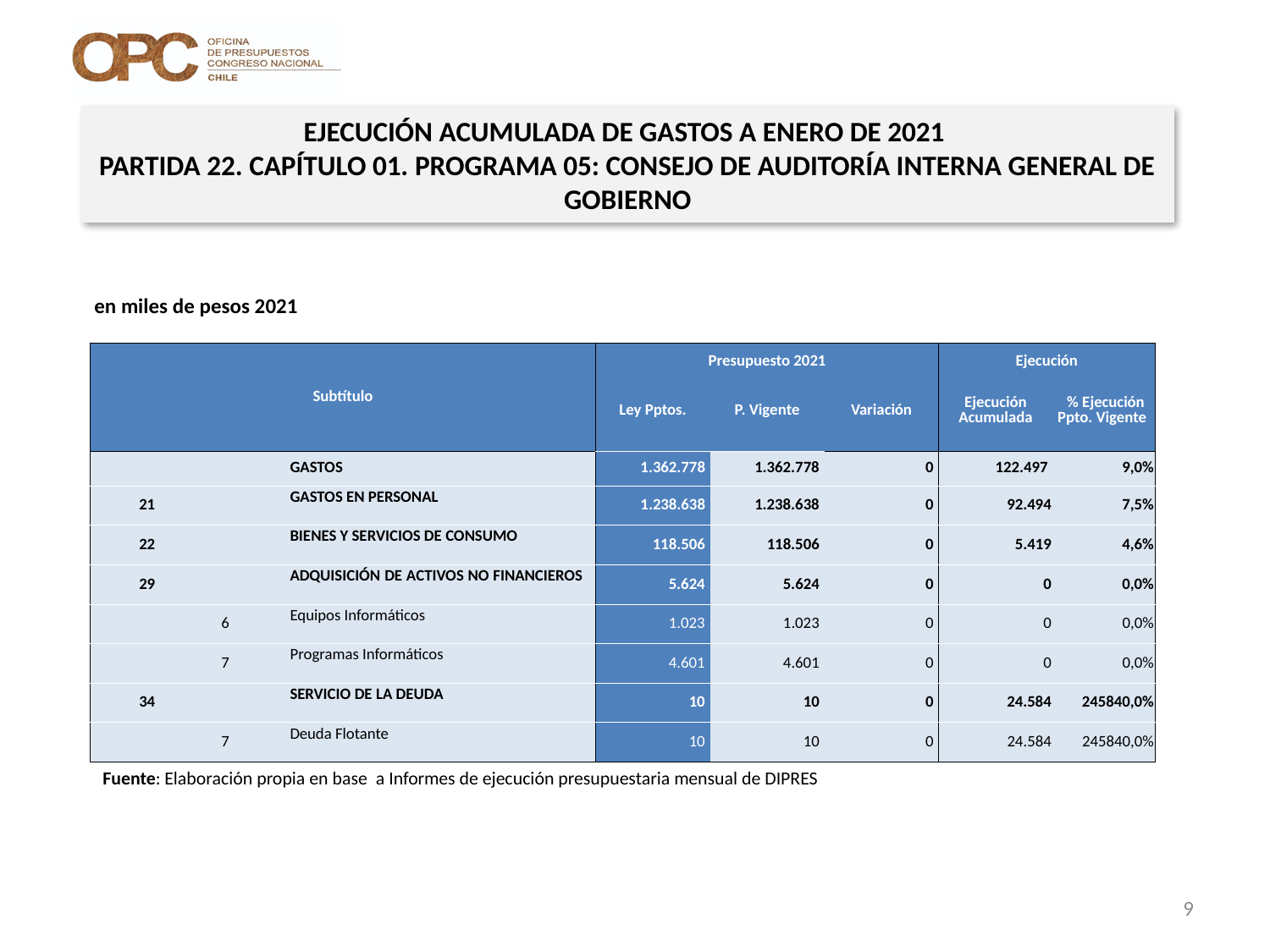

EJECUCIÓN ACUMULADA DE GASTOS A ENERO DE 2021
PARTIDA 22. CAPÍTULO 01. PROGRAMA 05: CONSEJO DE AUDITORÍA INTERNA GENERAL DE GOBIERNO
en miles de pesos 2021
| Subtítulo |  |  |  | Presupuesto 2021 |  |  | Ejecución |  |
| --- | --- | --- | --- | --- | --- | --- | --- | --- |
|  |  |  |  | Ley Pptos. | P. Vigente | Variación | Ejecución Acumulada | % Ejecución Ppto. Vigente |
|  |  |  | GASTOS | 1.362.778 | 1.362.778 | 0 | 122.497 | 9,0% |
| 21 |  |  | GASTOS EN PERSONAL | 1.238.638 | 1.238.638 | 0 | 92.494 | 7,5% |
| 22 |  |  | BIENES Y SERVICIOS DE CONSUMO | 118.506 | 118.506 | 0 | 5.419 | 4,6% |
| 29 |  |  | ADQUISICIÓN DE ACTIVOS NO FINANCIEROS | 5.624 | 5.624 | 0 | 0 | 0,0% |
|  | 6 |  | Equipos Informáticos | 1.023 | 1.023 | 0 | 0 | 0,0% |
|  | 7 |  | Programas Informáticos | 4.601 | 4.601 | 0 | 0 | 0,0% |
| 34 |  |  | SERVICIO DE LA DEUDA | 10 | 10 | 0 | 24.584 | 245840,0% |
|  | 7 |  | Deuda Flotante | 10 | 10 | 0 | 24.584 | 245840,0% |
Fuente: Elaboración propia en base  a Informes de ejecución presupuestaria mensual de DIPRES
9